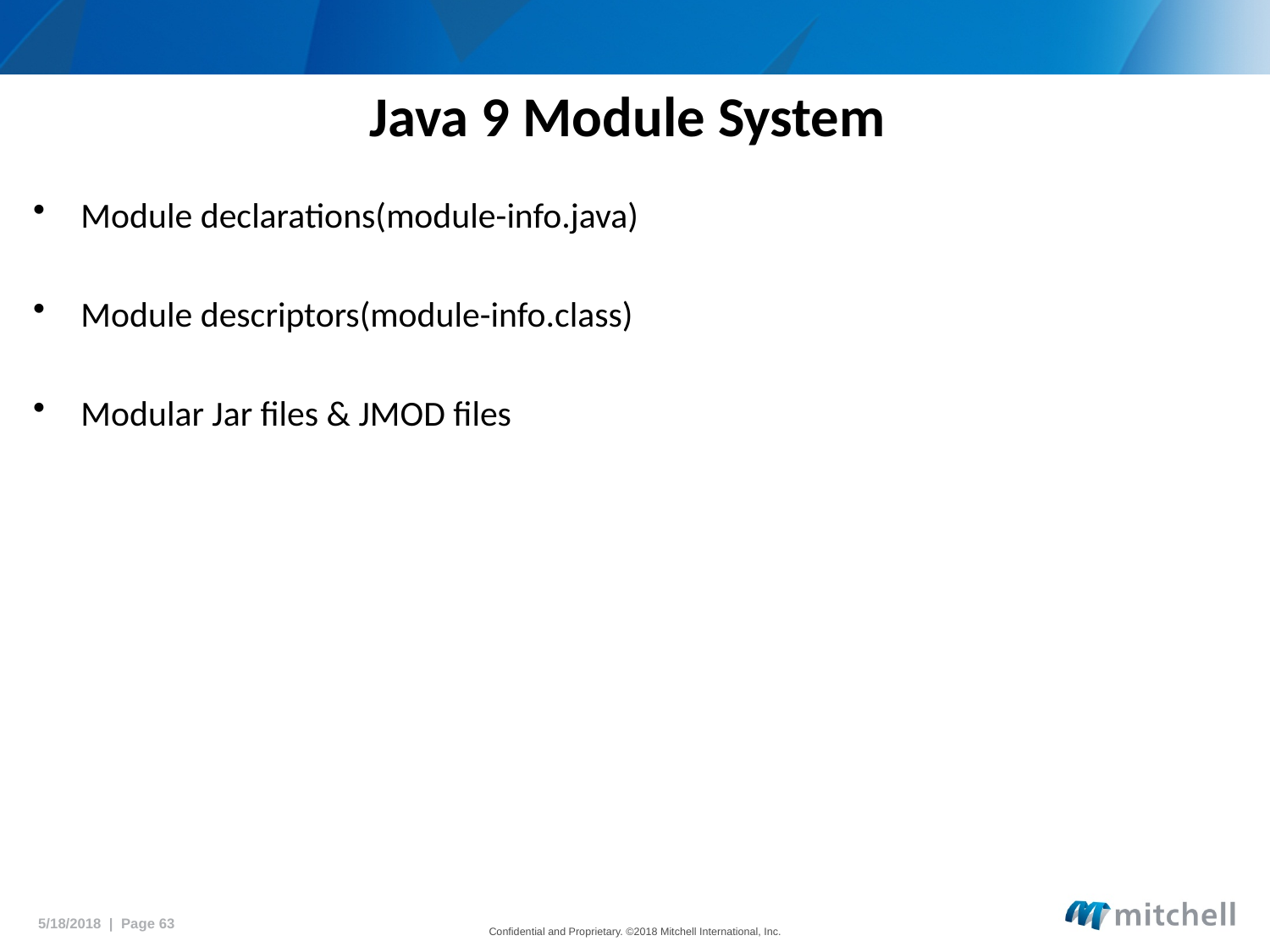

# Java 9 Module System

Module declarations(module-info.java)

Module descriptors(module-info.class)

Modular Jar files & JMOD files
5/18/2018  |  Page 63